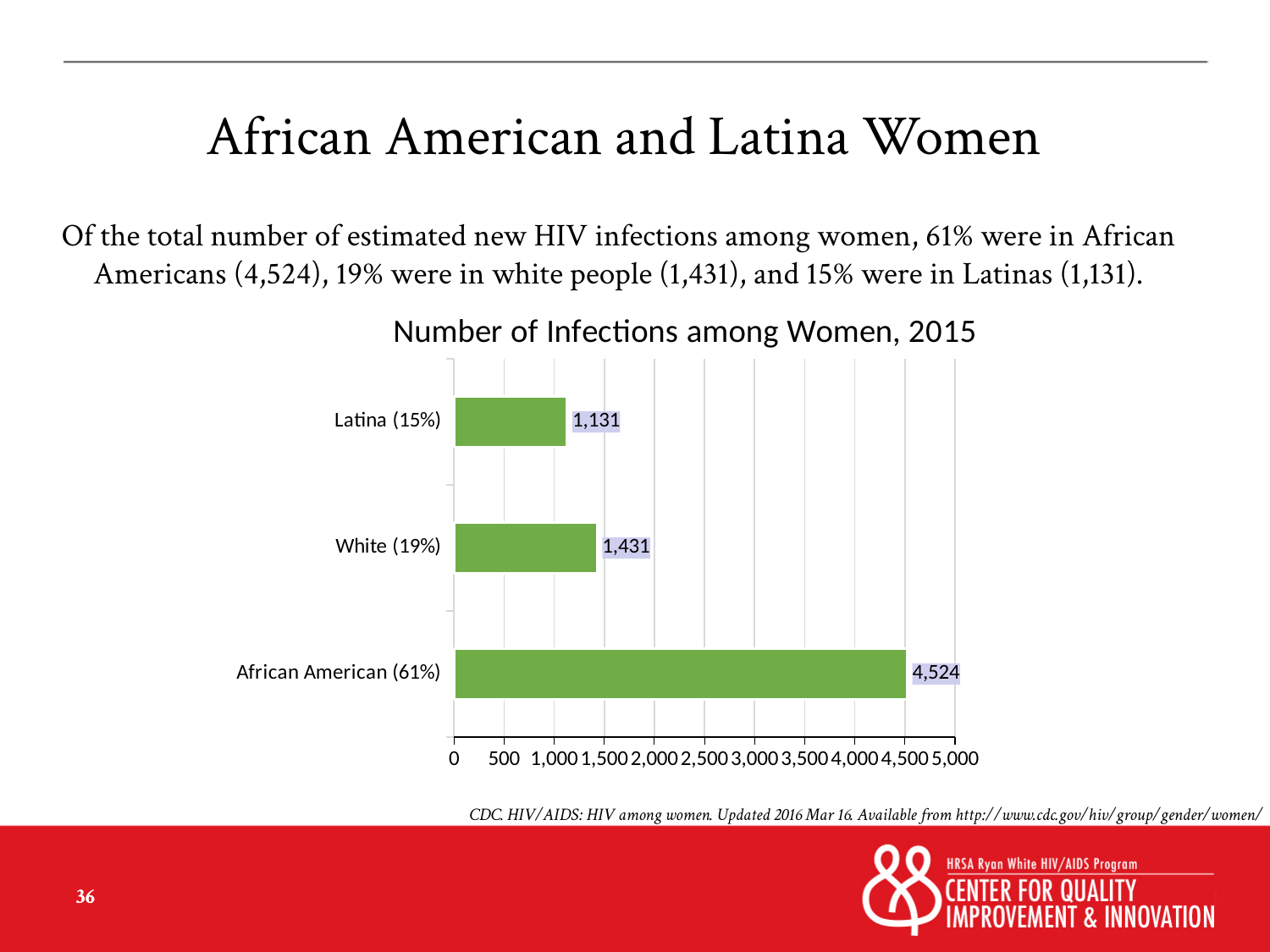

African American and Latina Women
Of the total number of estimated new HIV infections among women, 61% were in African Americans (4,524), 19% were in white people (1,431), and 15% were in Latinas (1,131).

### Chart: Number of Infections among Women, 2015

| Category | Number of Infections among Women, 2014  |
|---|---|
| African American (61%) | 4524.0 |
| White (19%) | 1431.0 |
| Latina (15%) | 1131.0 |
CDC. HIV/AIDS: HIV among women. Updated 2016 Mar 16. Available from http://www.cdc.gov/hiv/group/gender/women/